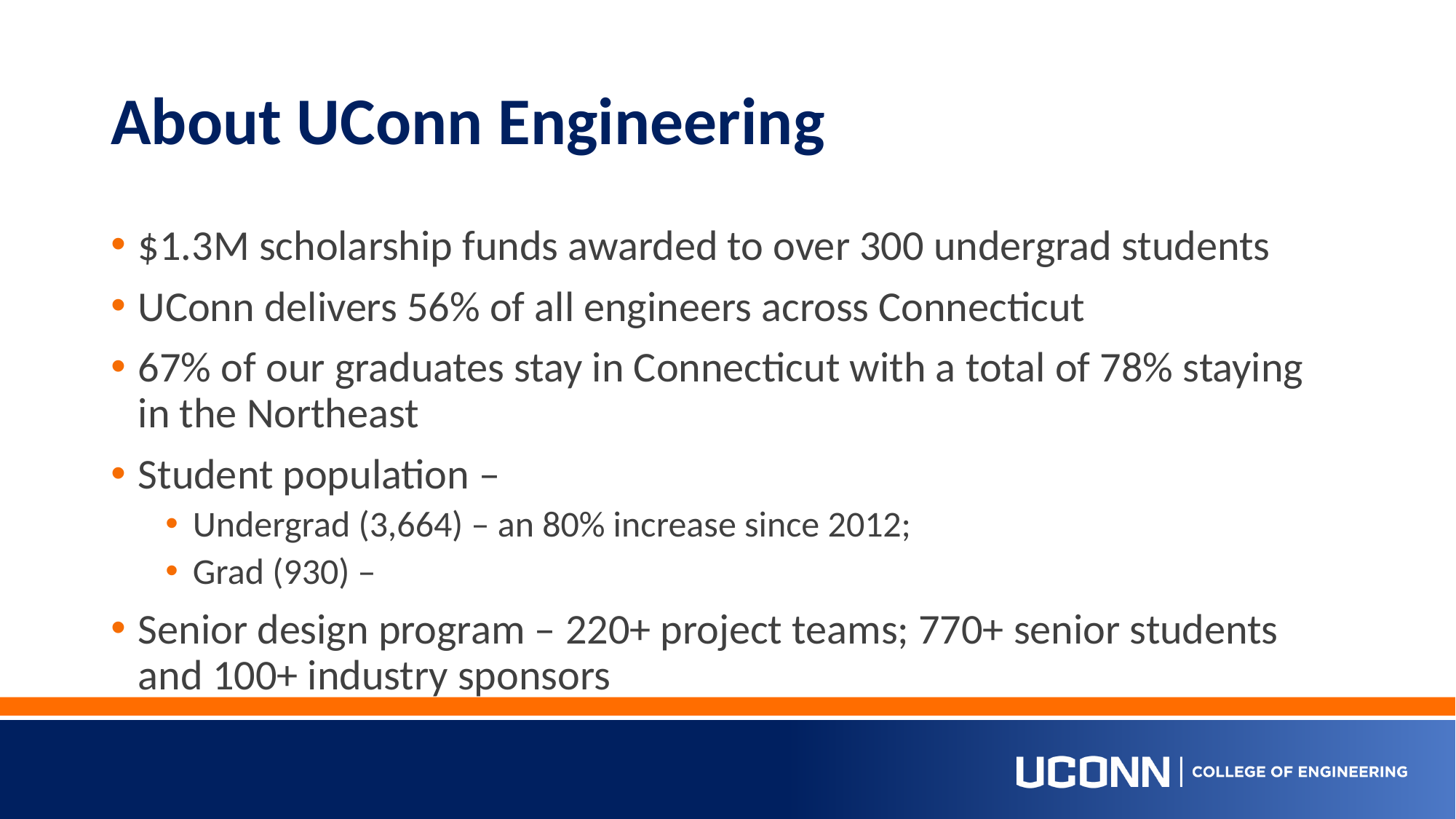

# About UConn Engineering
$1.3M scholarship funds awarded to over 300 undergrad students
UConn delivers 56% of all engineers across Connecticut
67% of our graduates stay in Connecticut with a total of 78% staying in the Northeast
Student population –
Undergrad (3,664) – an 80% increase since 2012;
Grad (930) –
Senior design program – 220+ project teams; 770+ senior students and 100+ industry sponsors